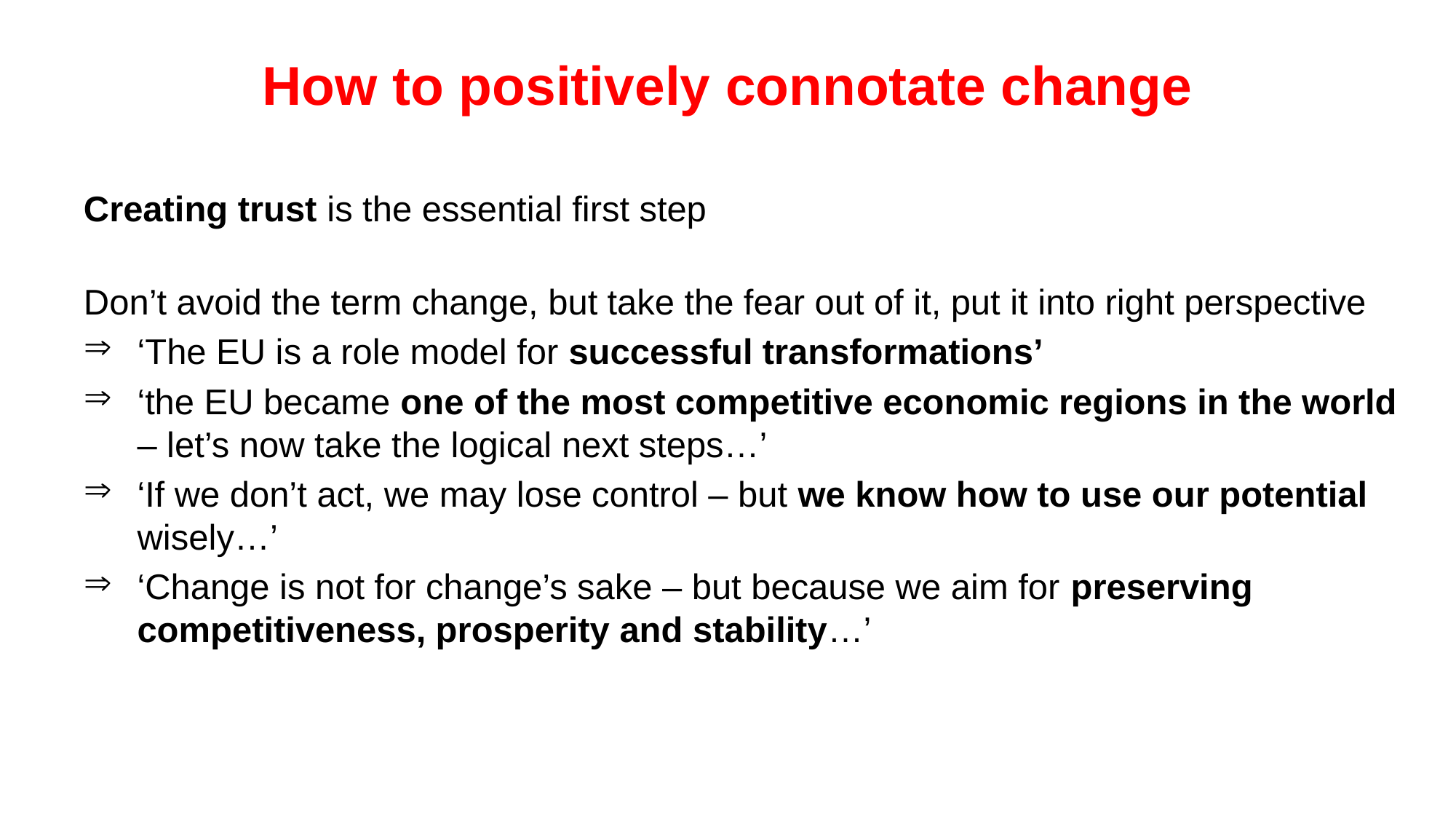

How to positively connotate change
Creating trust is the essential first step
Don’t avoid the term change, but take the fear out of it, put it into right perspective
‘The EU is a role model for successful transformations’
‘the EU became one of the most competitive economic regions in the world – let’s now take the logical next steps…’
‘If we don’t act, we may lose control – but we know how to use our potential wisely…’
‘Change is not for change’s sake – but because we aim for preserving competitiveness, prosperity and stability…’